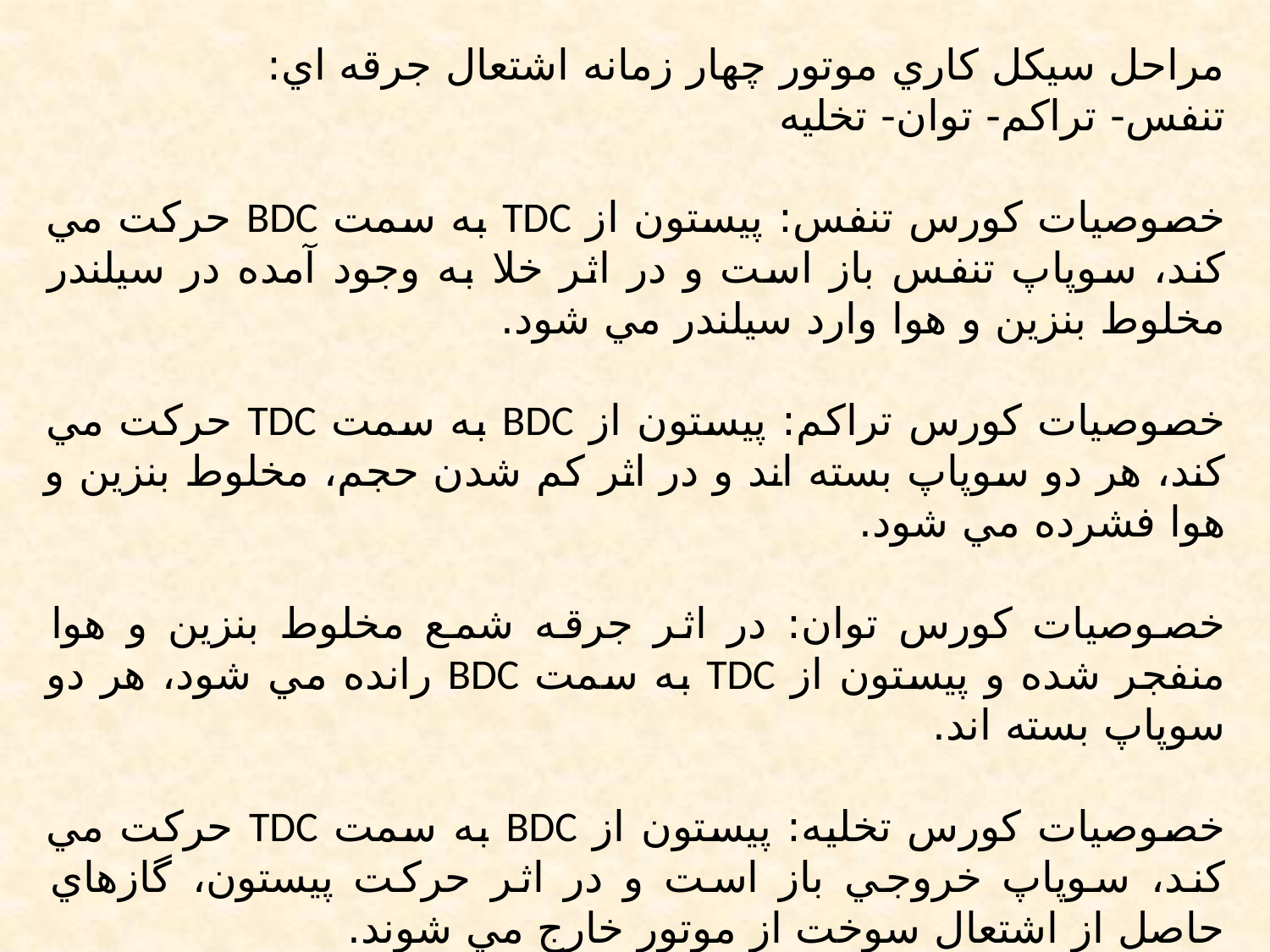

مراحل سيكل كاري موتور چهار زمانه اشتعال جرقه اي:
تنفس- تراكم- توان- تخليه

خصوصيات كورس تنفس: پيستون از TDC به سمت BDC حركت مي كند، سوپاپ تنفس باز است و در اثر خلا به وجود آمده در سيلندر مخلوط بنزين و هوا وارد سيلندر مي شود.

خصوصيات كورس تراكم: پيستون از BDC به سمت TDC حركت مي كند، هر دو سوپاپ بسته اند و در اثر كم شدن حجم، مخلوط بنزين و هوا فشرده مي شود.

خصوصيات كورس توان: در اثر جرقه شمع مخلوط بنزين و هوا منفجر شده و پيستون از TDC به سمت BDC رانده مي شود، هر دو سوپاپ بسته اند.

خصوصيات كورس تخليه: پيستون از BDC به سمت TDC حركت مي كند، سوپاپ خروجي باز است و در اثر حركت پيستون، گازهاي حاصل از اشتعال سوخت از موتور خارج مي شوند.

بعد از سپري شدن سيكل اول، سيكل دوم با مرحله تنفس شروع مي شود و الي آخر....